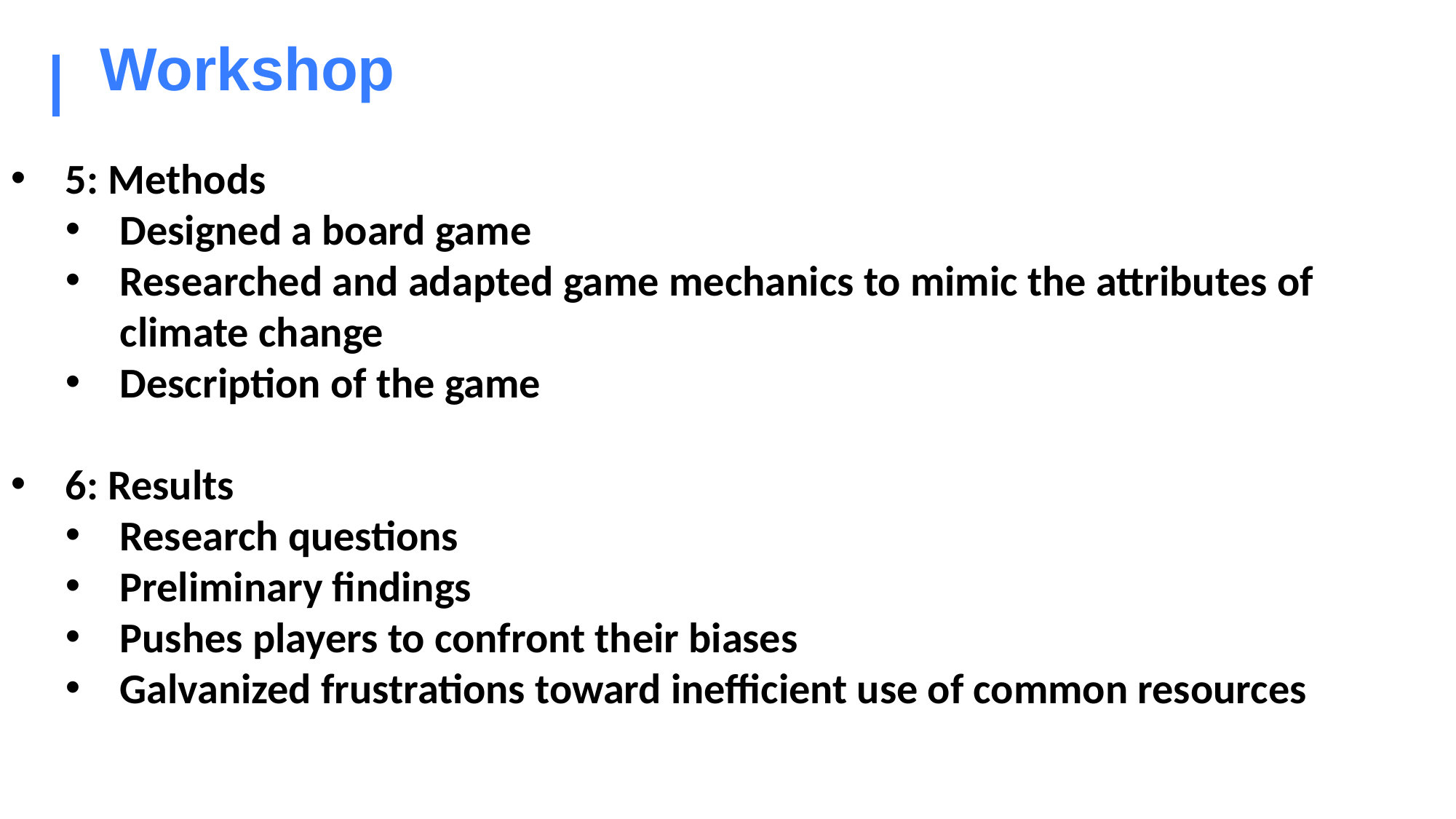

# Workshop
5: Methods
Designed a board game
Researched and adapted game mechanics to mimic the attributes of climate change
Description of the game

6: Results
Research questions
Preliminary findings
Pushes players to confront their biases
Galvanized frustrations toward inefficient use of common resources